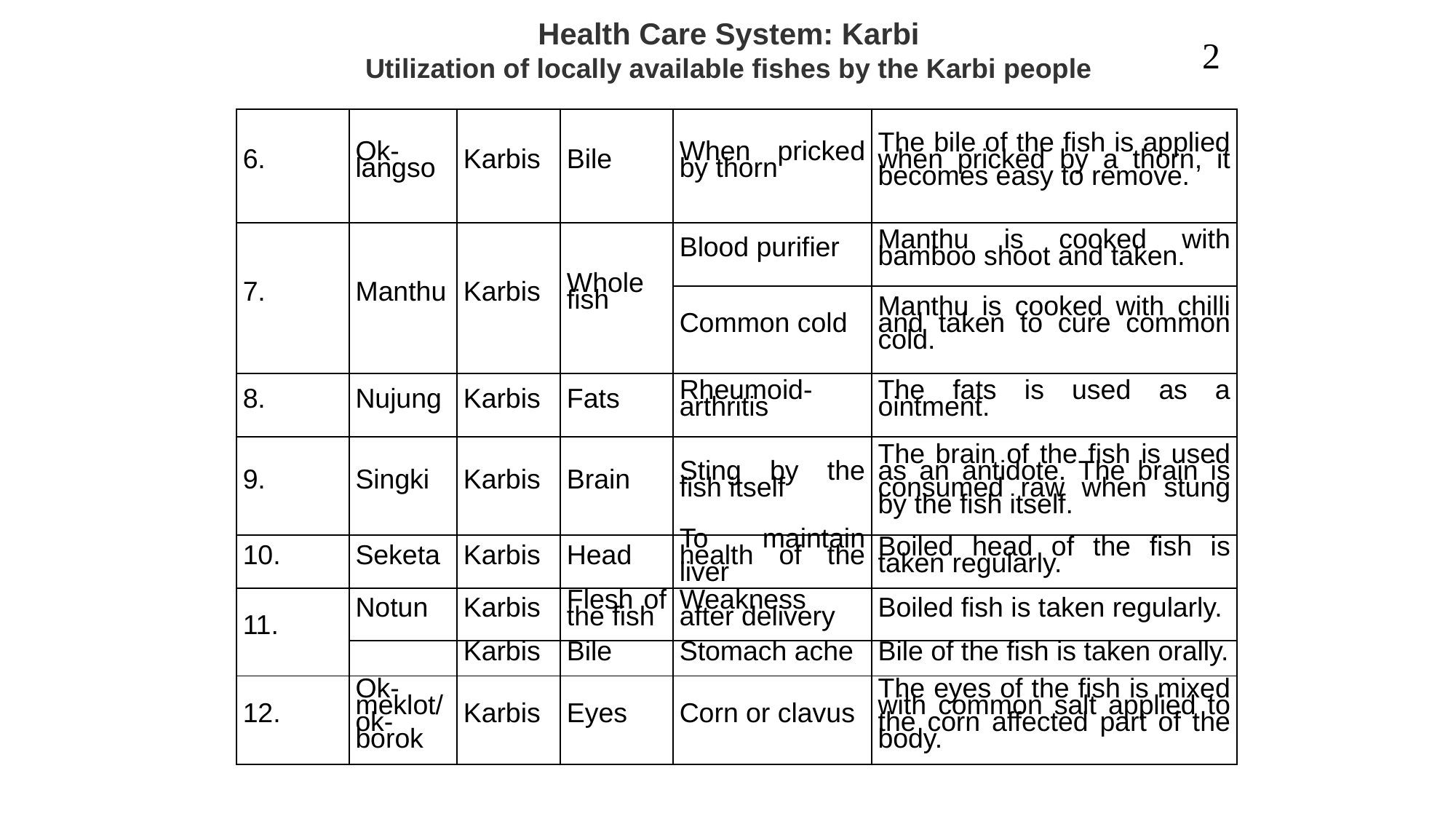

Health Care System: Karbi
Utilization of locally available fishes by the Karbi people
2
| 6. | Ok-langso | Karbis | Bile | When pricked by thorn | The bile of the fish is applied when pricked by a thorn, it becomes easy to remove. |
| --- | --- | --- | --- | --- | --- |
| 7. | Manthu | Karbis | Whole fish | Blood purifier | Manthu is cooked with bamboo shoot and taken. |
|  |  |  |  | Common cold | Manthu is cooked with chilli and taken to cure common cold. |
| 8. | Nujung | Karbis | Fats | Rheumoid-arthritis | The fats is used as a ointment. |
| 9. | Singki | Karbis | Brain | Sting by the fish itself | The brain of the fish is used as an antidote. The brain is consumed raw when stung by the fish itself. |
| 10. | Seketa | Karbis | Head | To maintain health of the liver | Boiled head of the fish is taken regularly. |
| 11. | Notun | Karbis | Flesh of the fish | Weakness after delivery | Boiled fish is taken regularly. |
|  |  | Karbis | Bile | Stomach ache | Bile of the fish is taken orally. |
| 12. | Ok-meklot/ ok-borok | Karbis | Eyes | Corn or clavus | The eyes of the fish is mixed with common salt applied to the corn affected part of the body. |